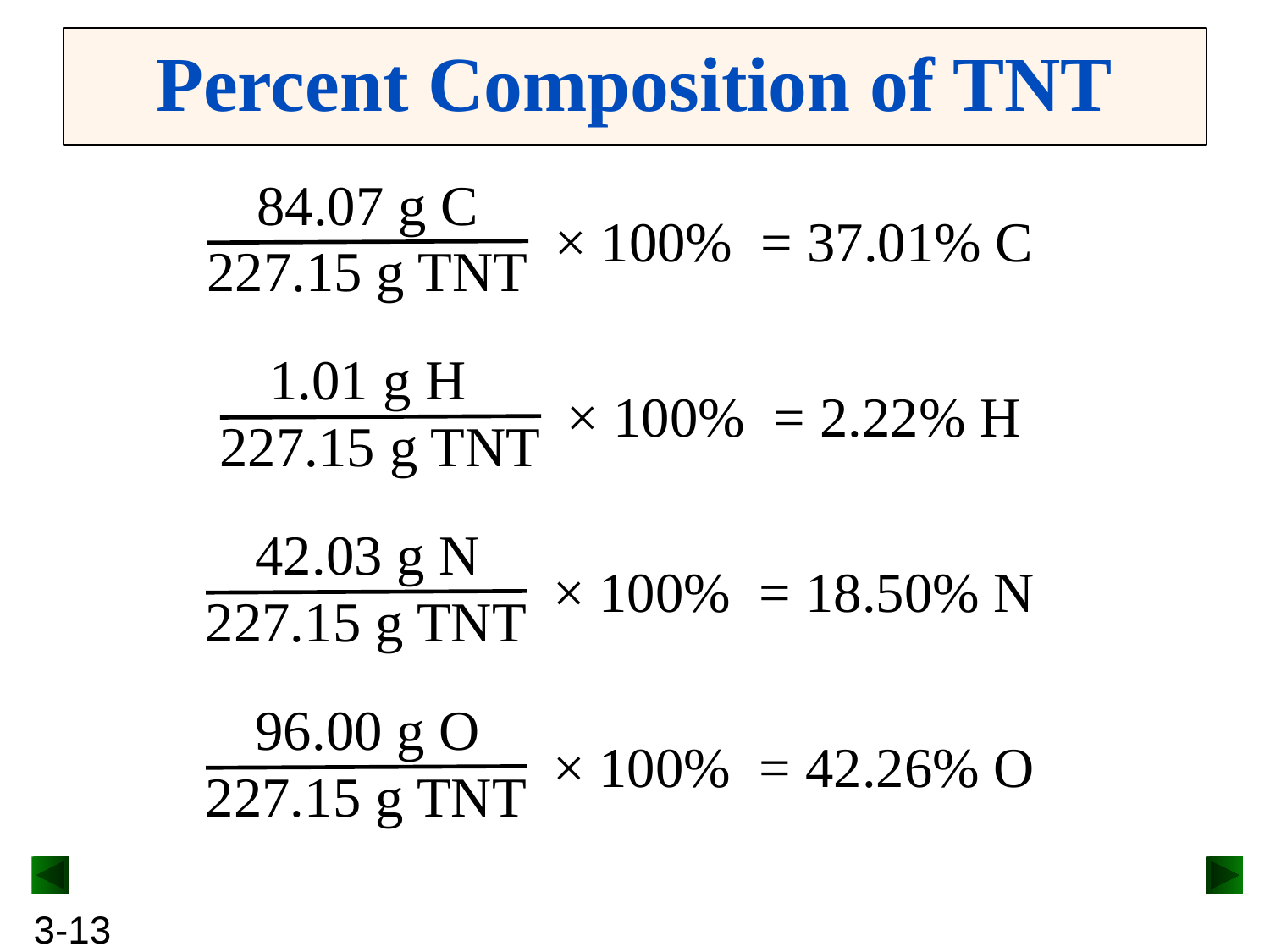

# Percent Composition of TNT
84.07 g C
227.15 g TNT

× 100%  = 37.01% C
1.01 g H
227.15 g TNT

× 100%  = 2.22% H
42.03 g N
227.15 g TNT

× 100%  = 18.50% N
96.00 g O
227.15 g TNT

× 100%  = 42.26% O